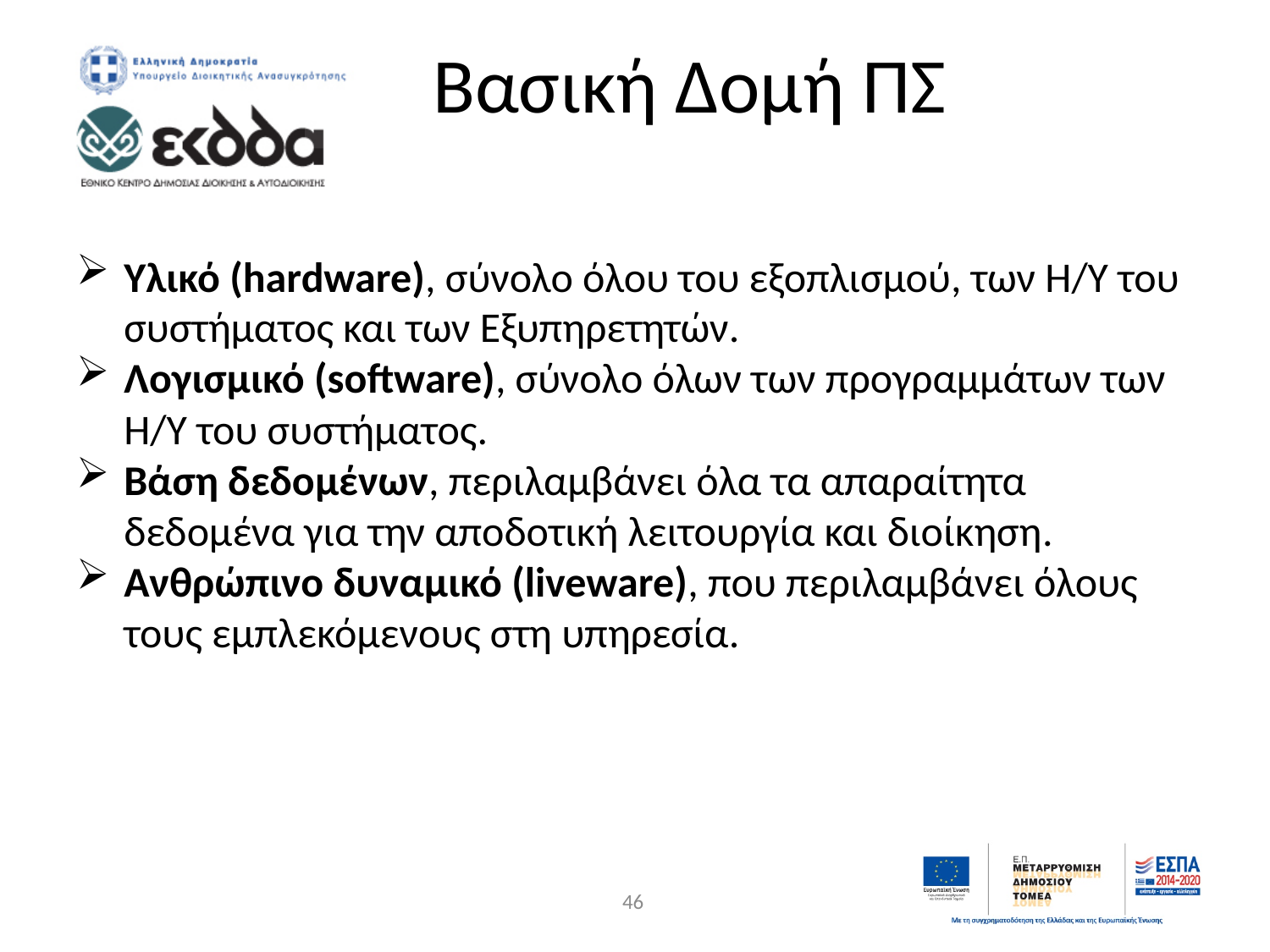

# Βασική Δομή ΠΣ
Υλικό (hardware), σύνολο όλου του εξοπλισμού, των Η/Υ του συστήματος και των Εξυπηρετητών.
Λογισμικό (software), σύνολο όλων των προγραμμάτων των Η/Υ του συστήματος.
Βάση δεδομένων, περιλαμβάνει όλα τα απαραίτητα δεδομένα για την αποδοτική λειτουργία και διοίκηση.
Ανθρώπινο δυναμικό (liveware), που περιλαμβάνει όλους τους εμπλεκόμενους στη υπηρεσία.

46